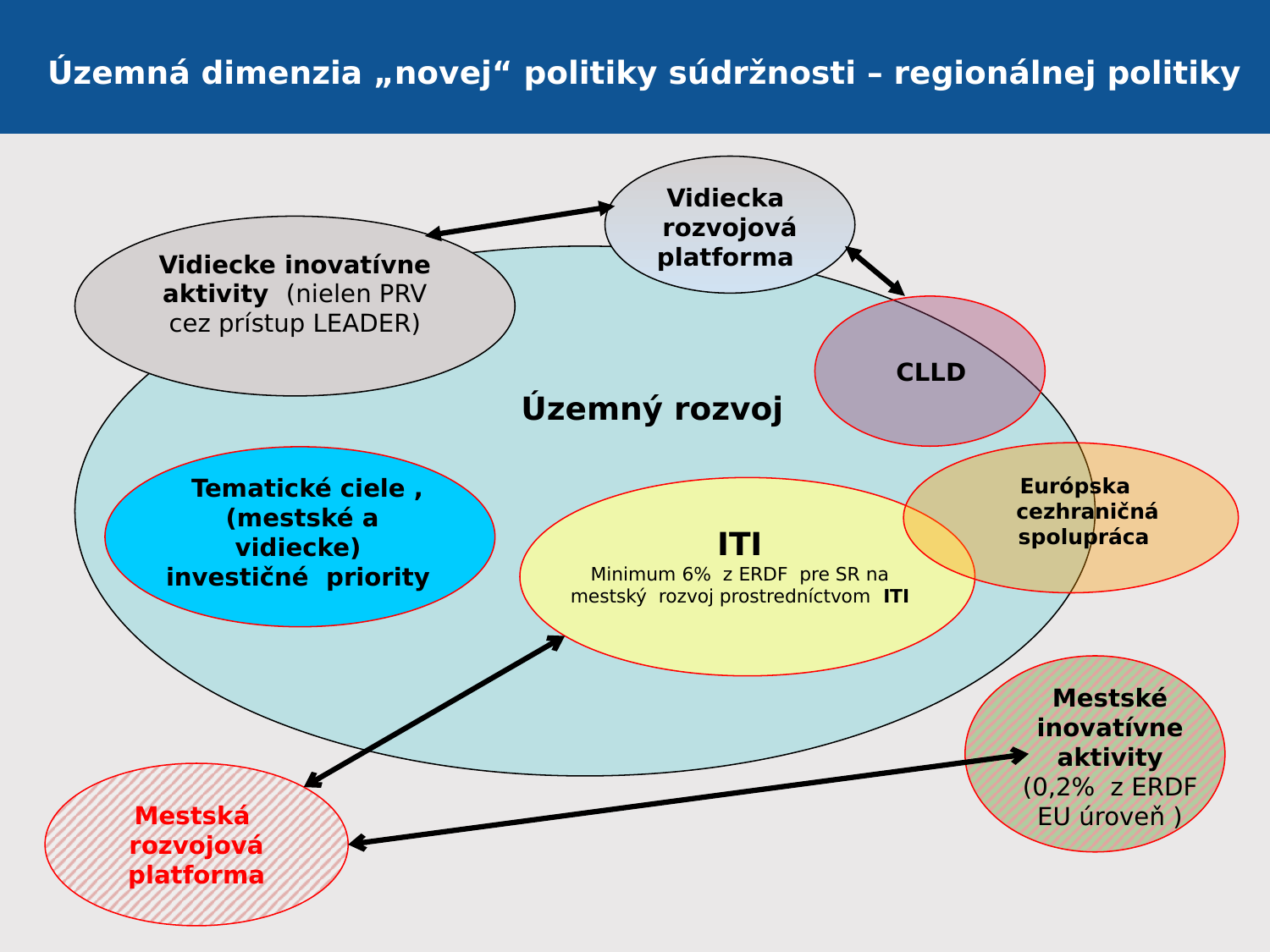

Územná dimenzia „novej“ politiky súdržnosti – regionálnej politiky
Vidiecka  rozvojová platforma
Vidiecke inovatívne aktivity  (nielen PRV cez prístup LEADER)

    CLLD

Územný rozvoj

    Tematické ciele , (mestské a vidiecke)  investičné  priority
Európska cezhraničná
spolupráca

ITI
Minimum 6%  z ERDF  pre SR na mestský  rozvoj prostredníctvom  ITI

Mestské inovatívne aktivity (0,2%  z ERDF EU úroveň )
Mestská
rozvojová
 platforma